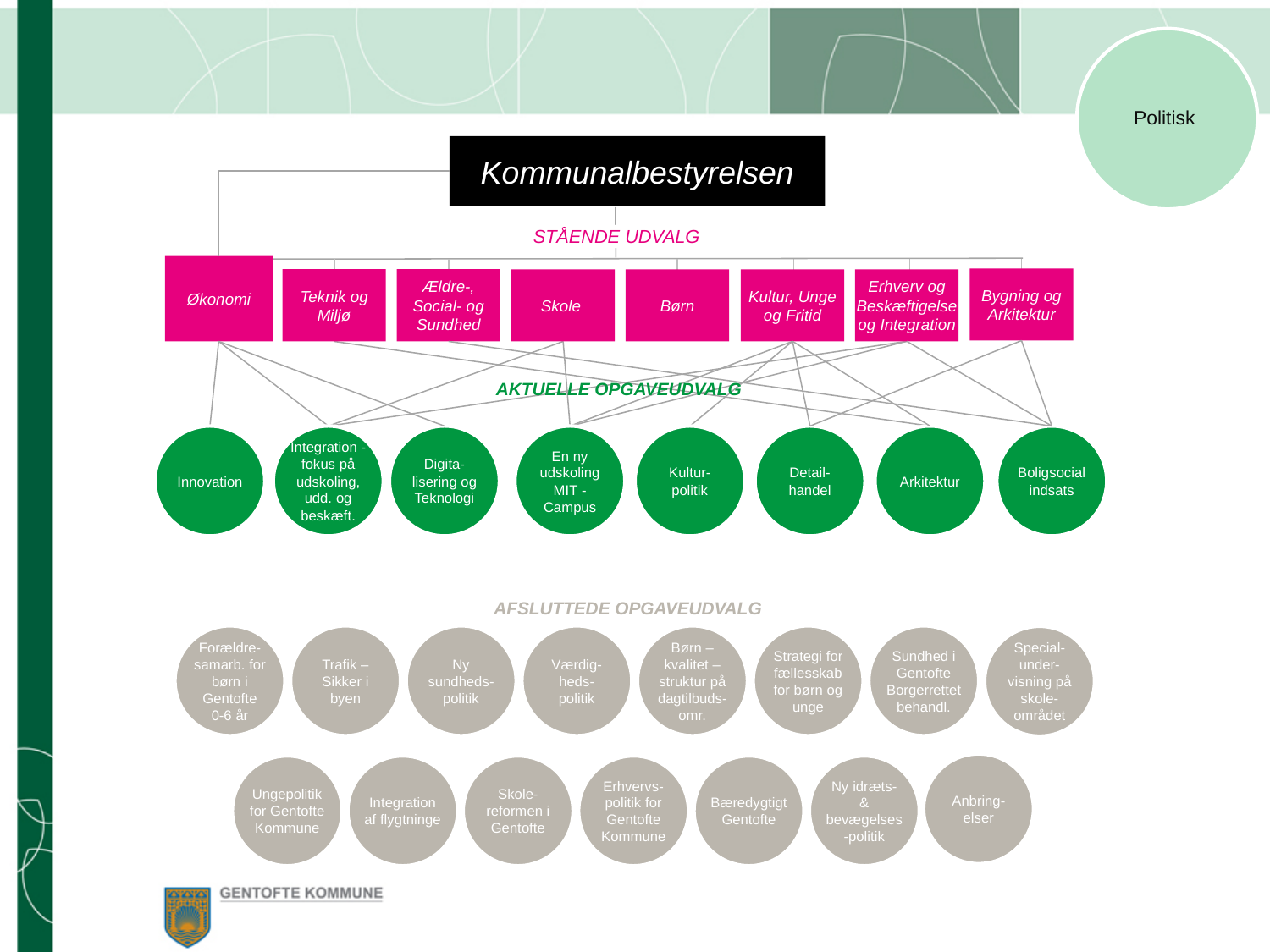

Politisk
Kommunalbestyrelsen
STÅENDE UDVALG
Økonomi
Bygning og Arkitektur
Teknik og Miljø

Ældre-, Social- og Sundhed
Børn
Kultur, Unge og Fritid
Erhverv og Beskæftigelse og Integration
Skole
AKTUELLE OPGAVEUDVALG
Innovation
Integration -fokus på udskoling, udd. og beskæft.
Digita-lisering og Teknologi
En ny udskoling
MIT - Campus
Kultur-politik
Detail-handel
Arkitektur
Boligsocial indsats
AFSLUTTEDE OPGAVEUDVALG
Forældre-samarb. for børn i Gentofte
0-6 år
Trafik – Sikker i byen
Ny sundheds-politik
Værdig-heds-
politik
Børn – kvalitet – struktur på dagtilbuds-omr.
Strategi for fællesskab for børn og unge
Sundhed i Gentofte
Borgerrettet behandl.
Special-under-visning på skole-området
Anbring-elser
Ungepolitik for Gentofte Kommune
Integration af flygtninge
Skole-reformen i Gentofte
Erhvervs-politik for Gentofte
Kommune
Bæredygtigt Gentofte
Ny idræts- & bevægelses-politik